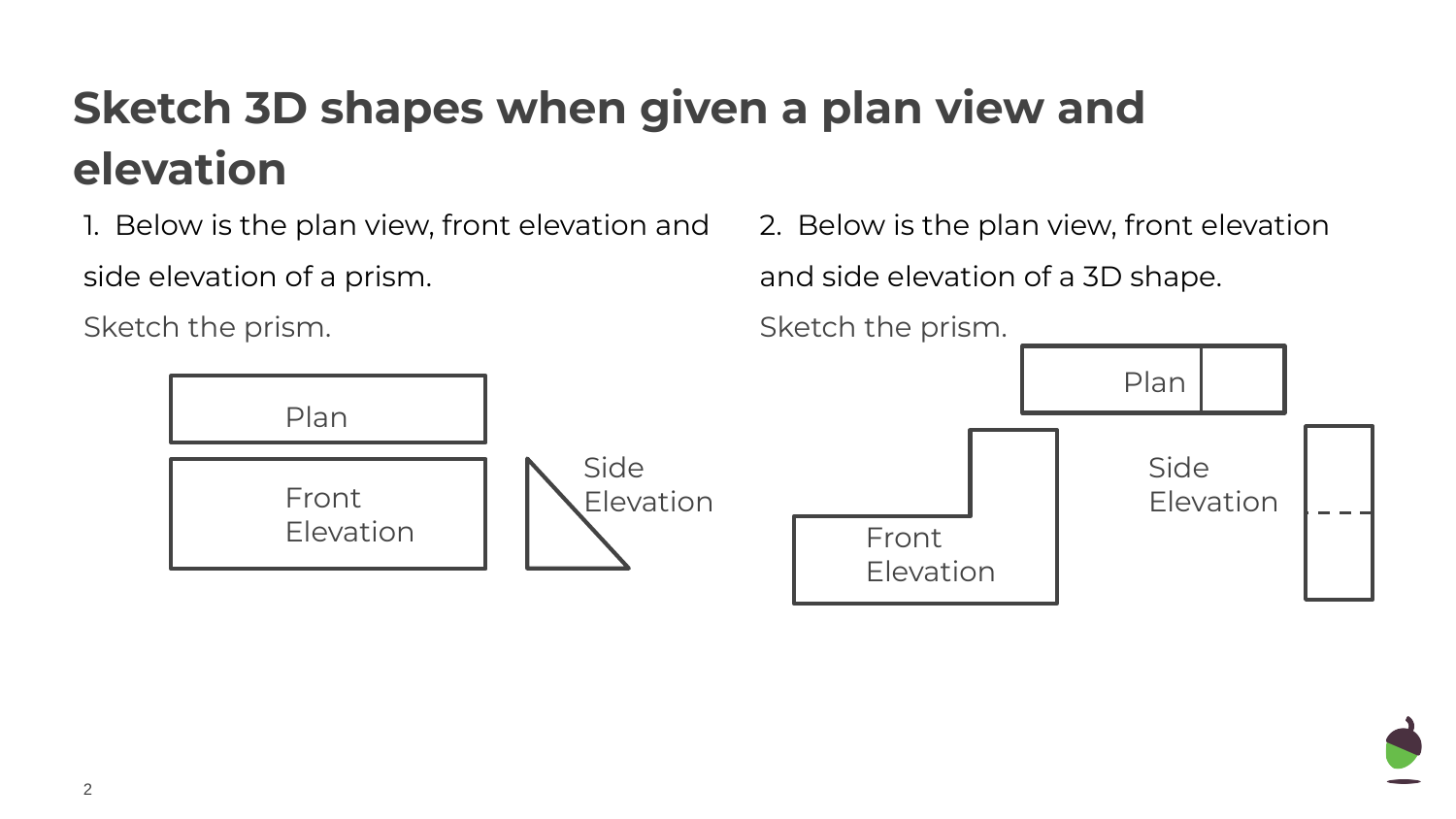

# Sketch 3D shapes when given a plan view and elevation
1.  Below is the plan view, front elevation and side elevation of a prism.
Sketch the prism.

2.  Below is the plan view, front elevation and side elevation of a 3D shape.
Sketch the prism.

Plan

Plan

Side Elevation
Side Elevation

Front Elevation

Front Elevation
2